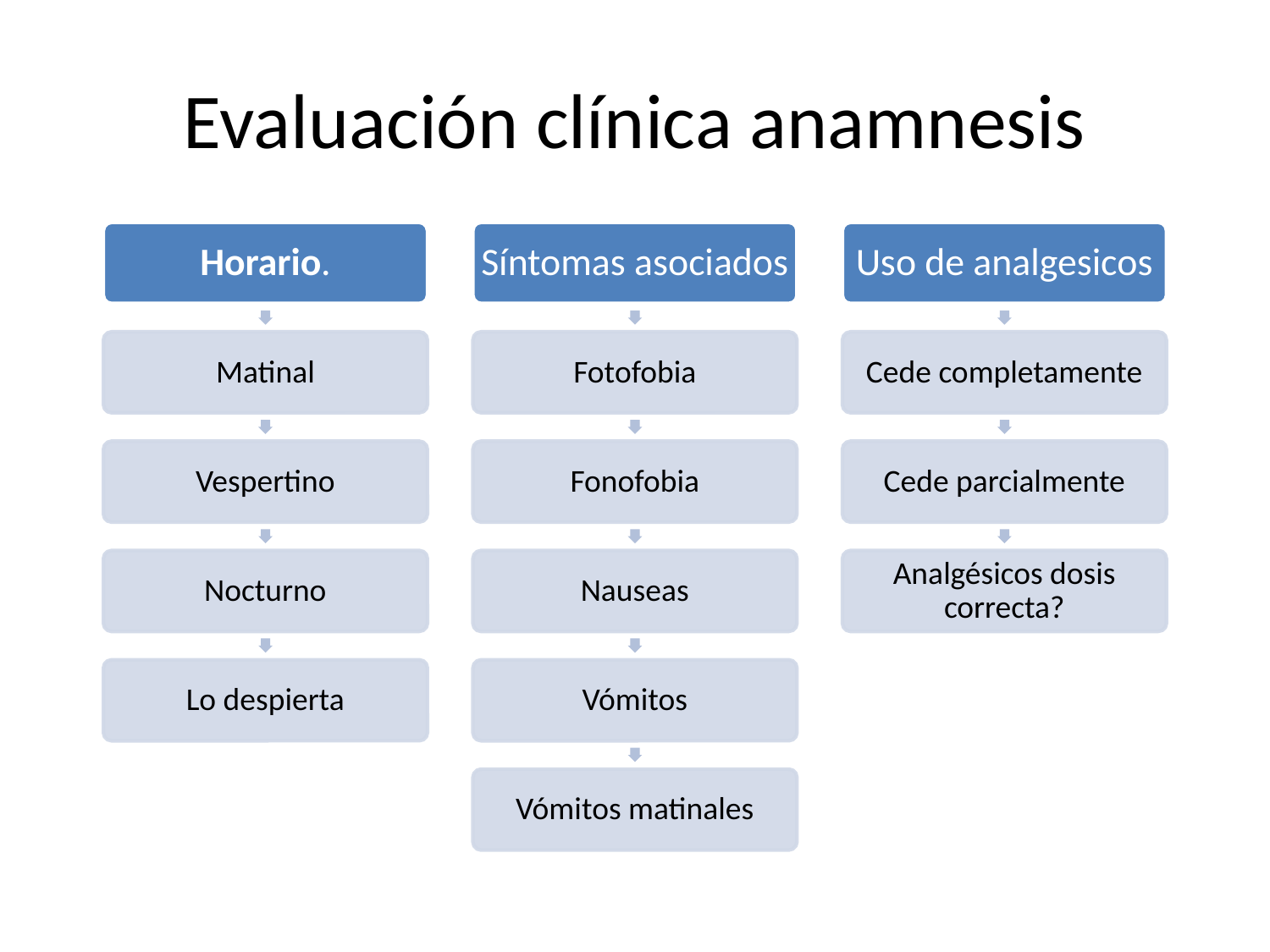

# Evaluación clínica anamnesis
Horario.
Matinal
Vespertino
Nocturno
Lo despierta
Síntomas asociados
Fotofobia
Fonofobia
Nauseas
Vómitos
Vómitos matinales
Uso de analgesicos
Cede completamente
Cede parcialmente
Analgésicos dosis correcta?